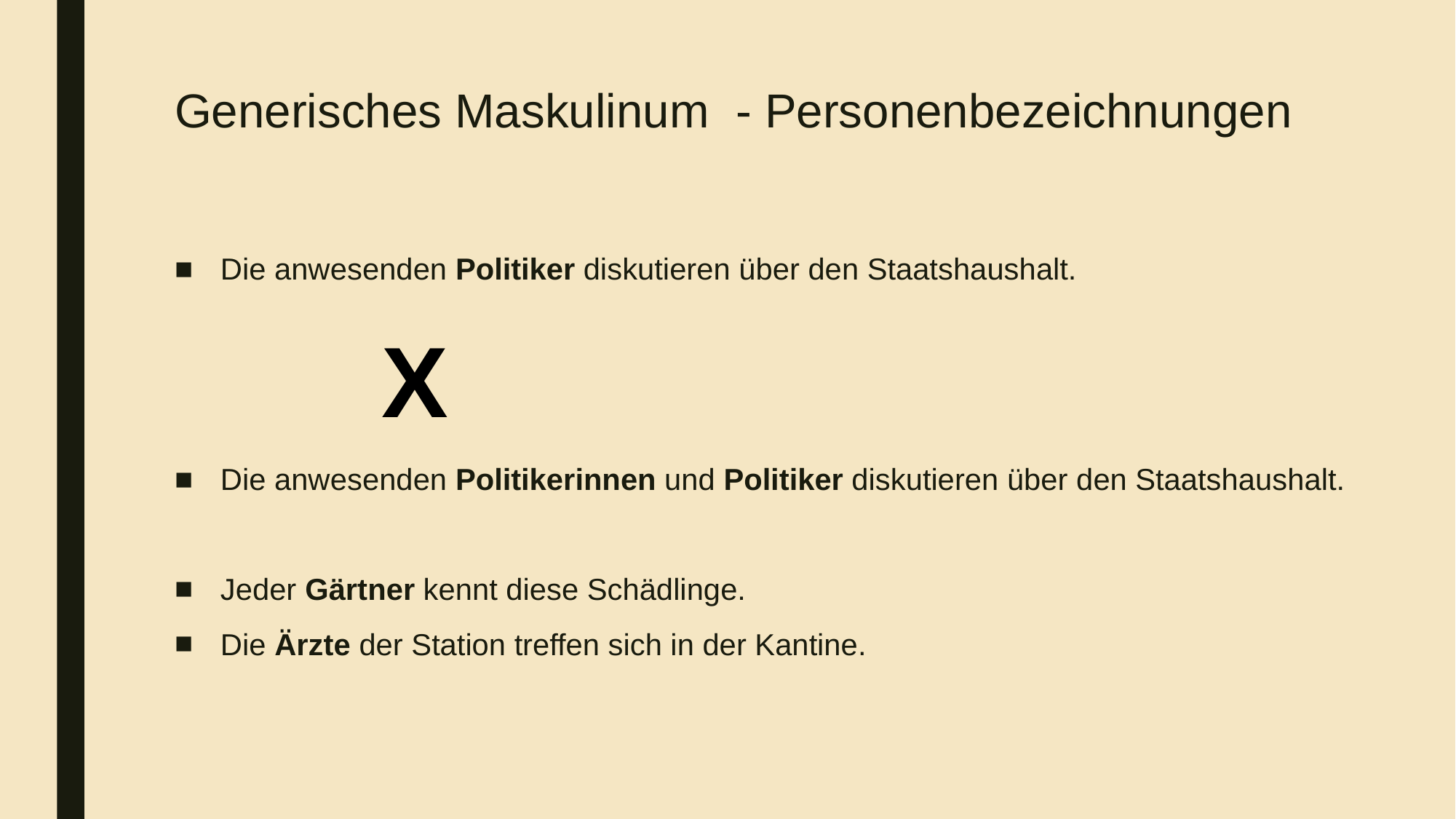

# Generisches Maskulinum  - Personenbezeichnungen
Die anwesenden Politiker diskutieren über den Staatshaushalt.

Die anwesenden Politikerinnen und Politiker diskutieren über den Staatshaushalt.

Jeder Gärtner kennt diese Schädlinge.
Die Ärzte der Station treffen sich in der Kantine.

X